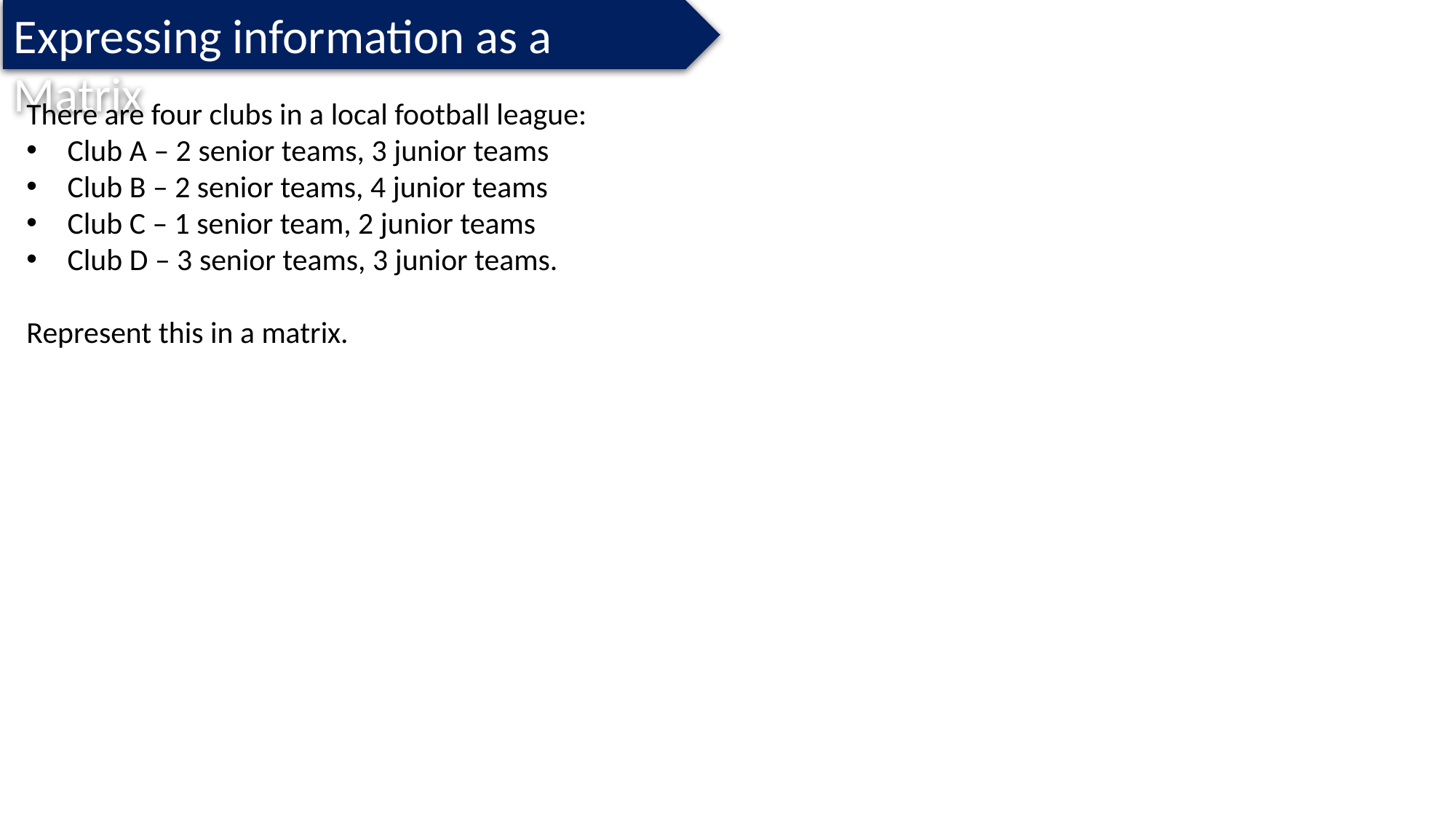

Expressing information as a Matrix
There are four clubs in a local football league:
Club A – 2 senior teams, 3 junior teams
Club B – 2 senior teams, 4 junior teams
Club C – 1 senior team, 2 junior teams
Club D – 3 senior teams, 3 junior teams.

Represent this in a matrix.